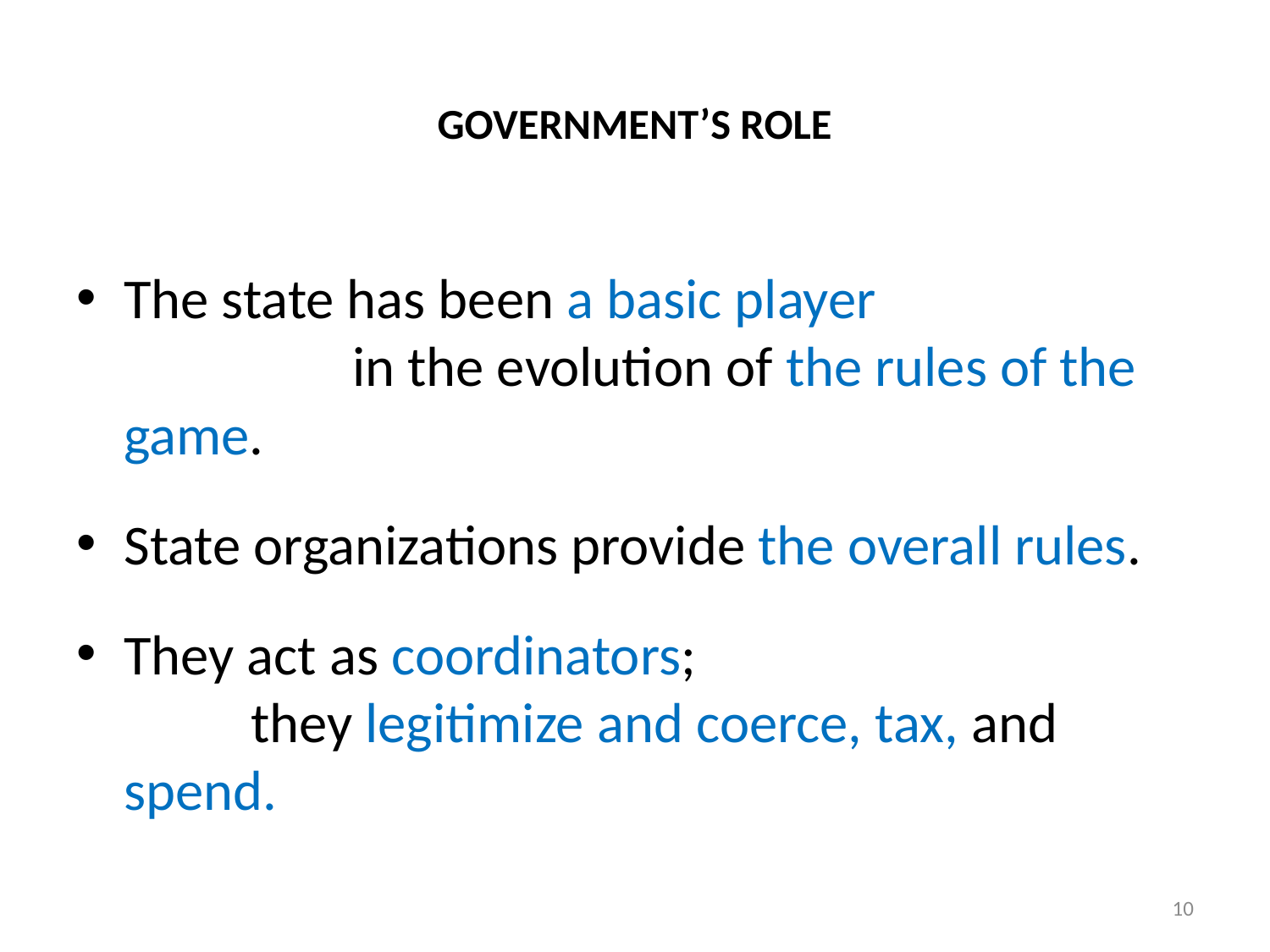

# GOVERNMENT’S ROLE
The state has been a basic player                                           in the evolution of the rules of the game.
State organizations provide the overall rules.
They act as coordinators;                                                  they legitimize and coerce, tax, and spend.

10